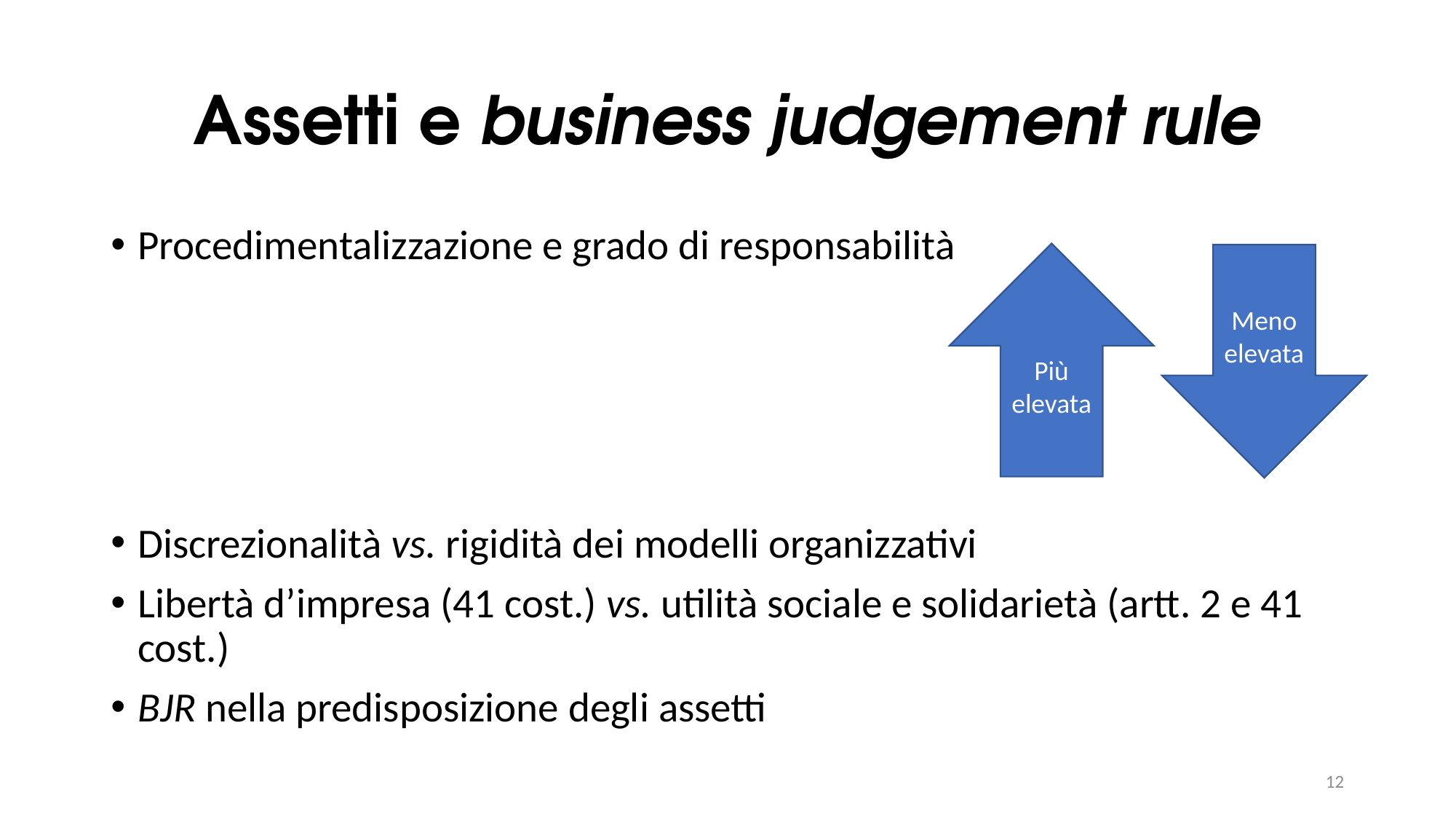

# Assetti e business judgement rule
Procedimentalizzazione e grado di responsabilità

Discrezionalità vs. rigidità dei modelli organizzativi
Libertà d’impresa (41 cost.) vs. utilità sociale e solidarietà (artt. 2 e 41 cost.)
BJR nella predisposizione degli assetti
Più elevata
Meno elevata
12